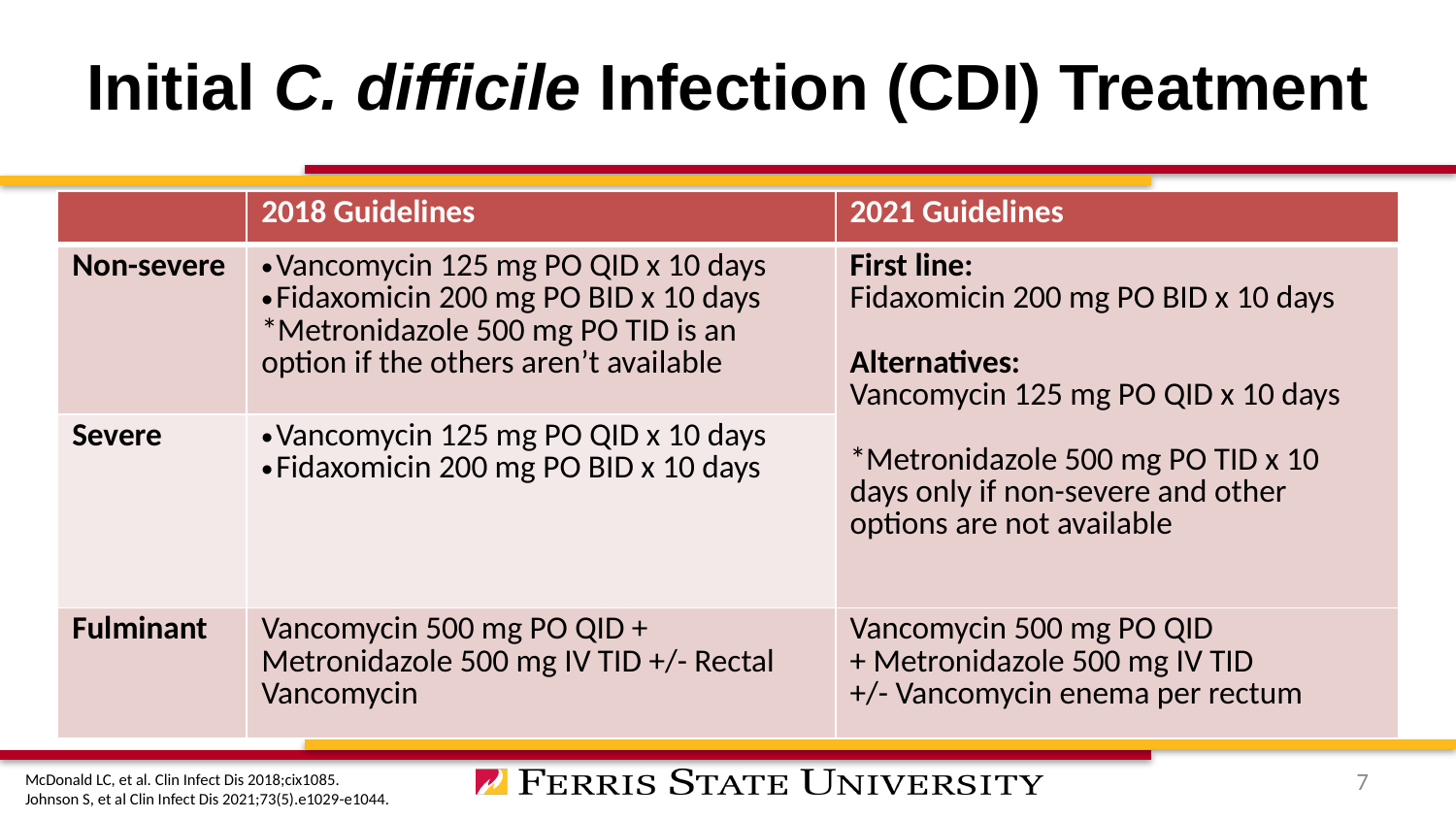

# Initial C. difficile Infection (CDI) Treatment
|  | 2018 Guidelines | 2021 Guidelines |
| --- | --- | --- |
| Non-severe | Vancomycin 125 mg PO QID x 10 days Fidaxomicin 200 mg PO BID x 10 days \*Metronidazole 500 mg PO TID is an option if the others aren’t available | First line: Fidaxomicin 200 mg PO BID x 10 days Alternatives: Vancomycin 125 mg PO QID x 10 days \*Metronidazole 500 mg PO TID x 10 days only if non-severe and other options are not available |
| Severe | Vancomycin 125 mg PO QID x 10 days Fidaxomicin 200 mg PO BID x 10 days |  |
| Fulminant | Vancomycin 500 mg PO QID + Metronidazole 500 mg IV TID +/- Rectal Vancomycin | Vancomycin 500 mg PO QID + Metronidazole 500 mg IV TID +/- Vancomycin enema per rectum |
7
McDonald LC, et al. Clin Infect Dis 2018;cix1085.
Johnson S, et al Clin Infect Dis 2021;73(5).e1029-e1044.